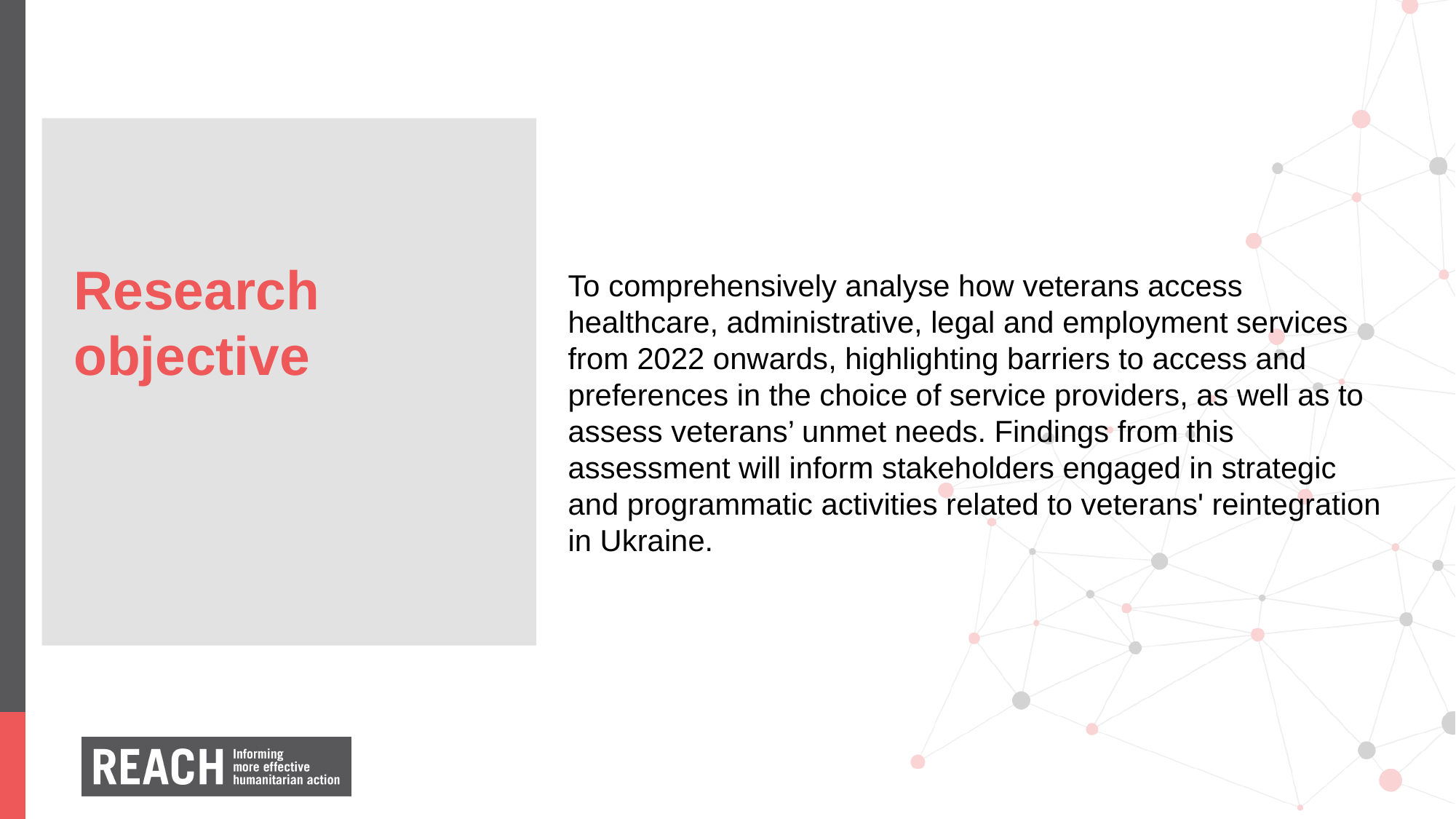

Research objective
To comprehensively analyse how veterans access healthcare, administrative, legal and employment services from 2022 onwards, highlighting barriers to access and preferences in the choice of service providers, as well as to assess veterans’ unmet needs. Findings from this assessment will inform stakeholders engaged in strategic and programmatic activities related to veterans' reintegration in Ukraine.